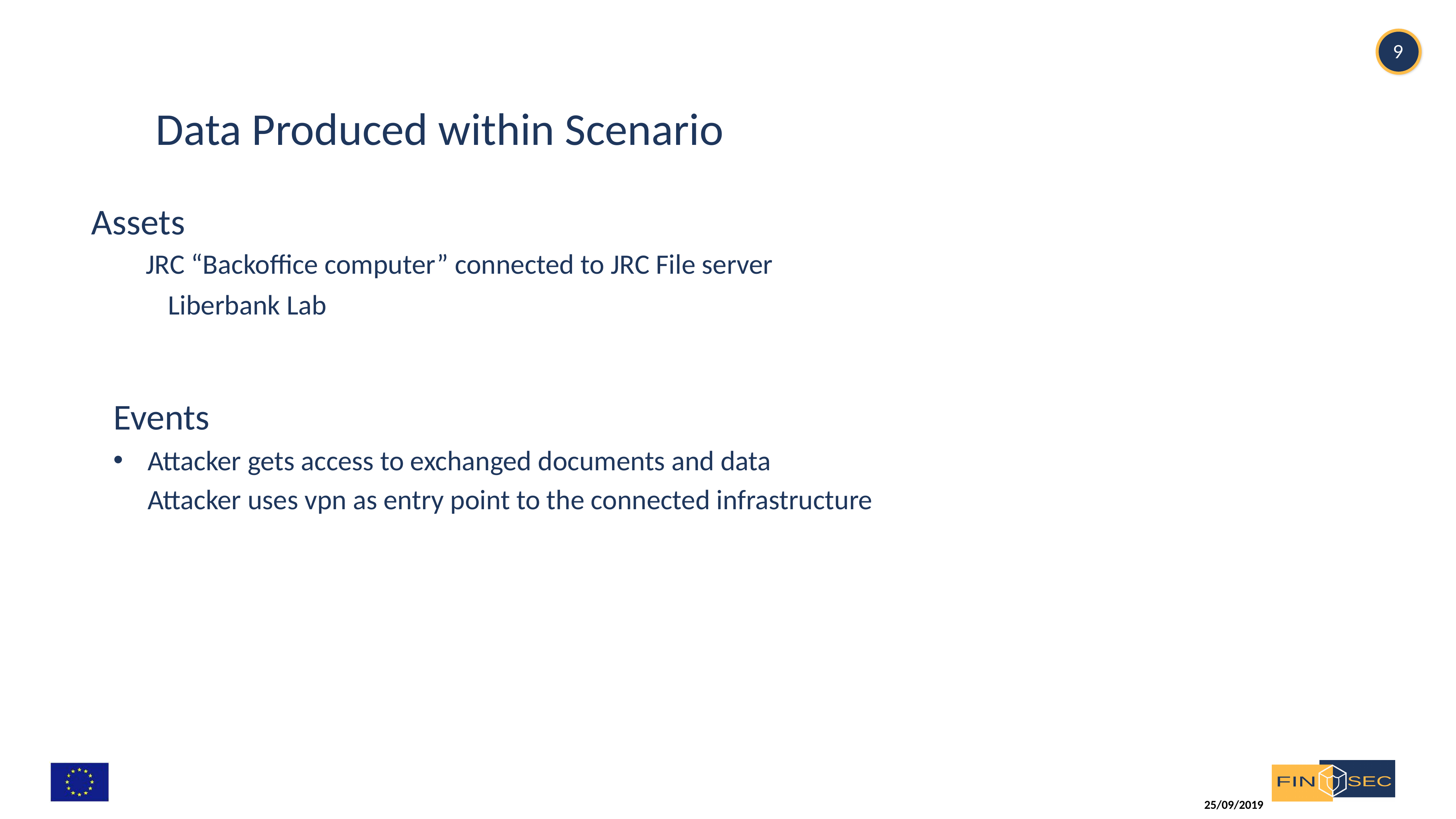

# Data Produced within Scenario
Assets
	JRC “Backoffice computer” connected to JRC File server
	Liberbank Lab

Events
Attacker gets access to exchanged documents and data
Attacker uses vpn as entry point to the connected infrastructure

25/09/2019